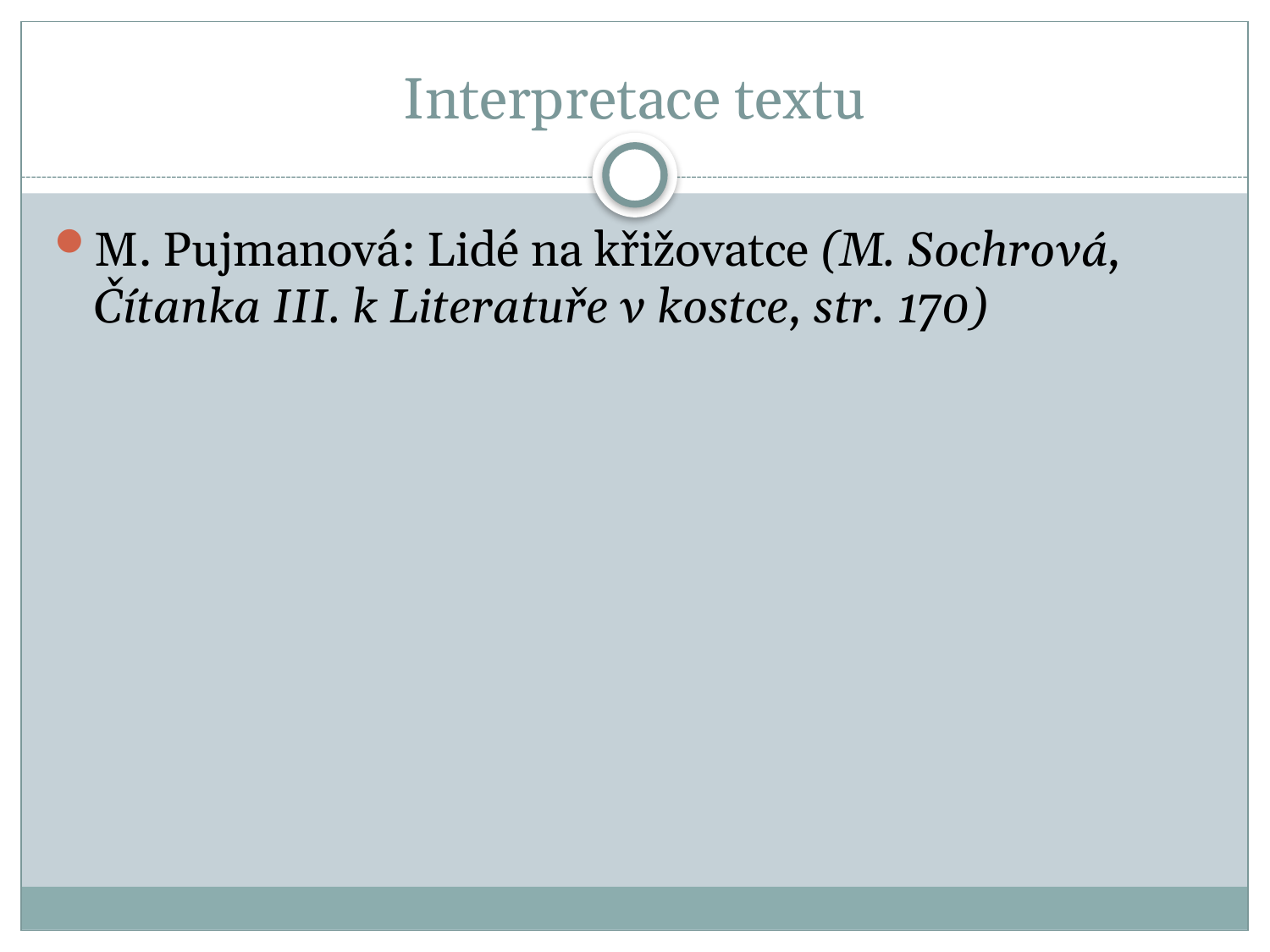

# Interpretace textu
M. Pujmanová: Lidé na křižovatce (M. Sochrová, Čítanka III. k Literatuře v kostce, str. 170)